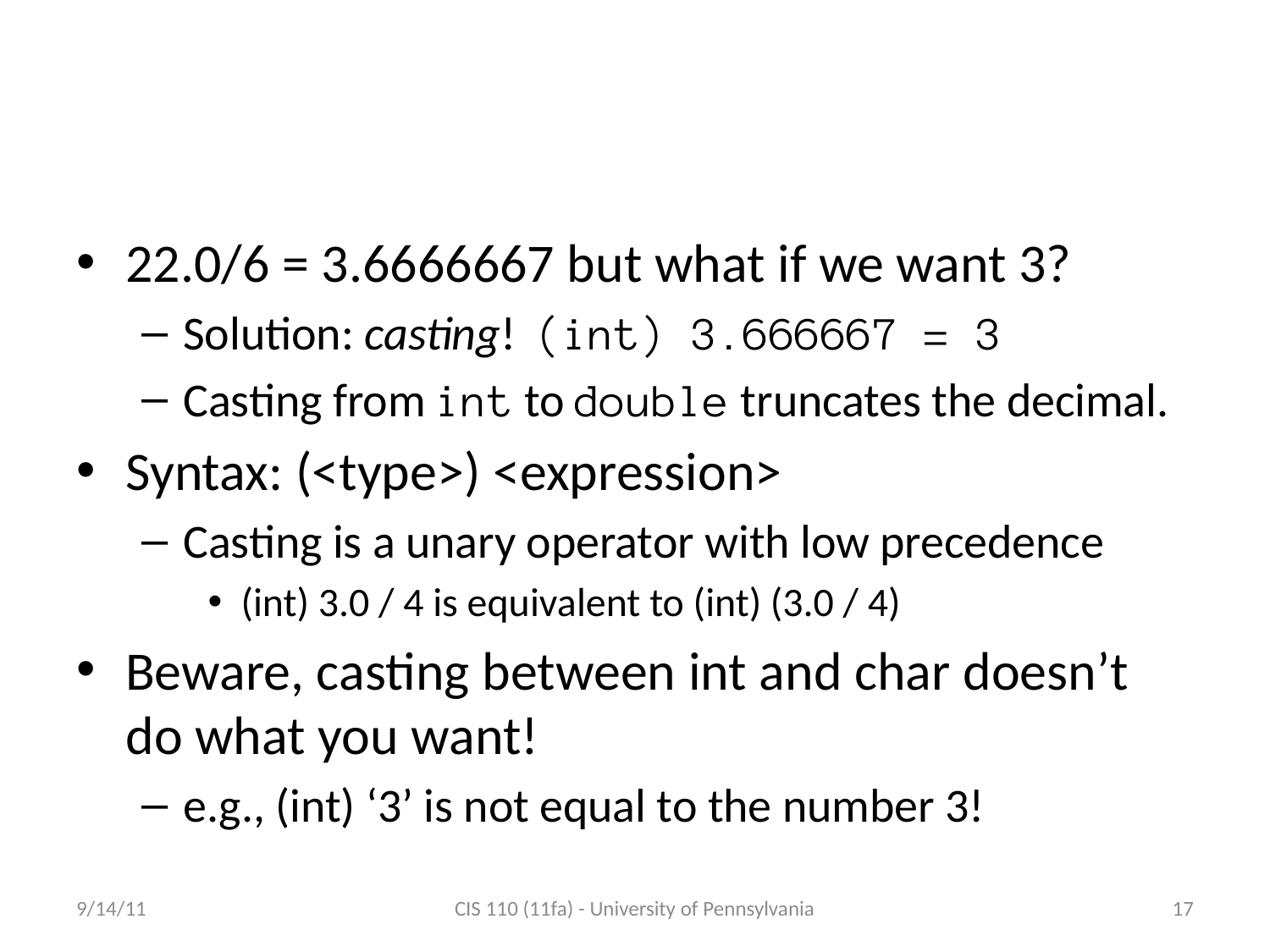

# Casts
22.0/6 = 3.6666667 but what if we want 3?
Solution: casting!  (int) 3.666667 = 3
Casting from int to double truncates the decimal.
Syntax: (<type>) <expression>
Casting is a unary operator with low precedence
(int) 3.0 / 4 is equivalent to (int) (3.0 / 4)
Beware, casting between int and char doesn’t do what you want!
e.g., (int) ‘3’ is not equal to the number 3!
9/14/11
CIS 110 (11fa) - University of Pennsylvania
17